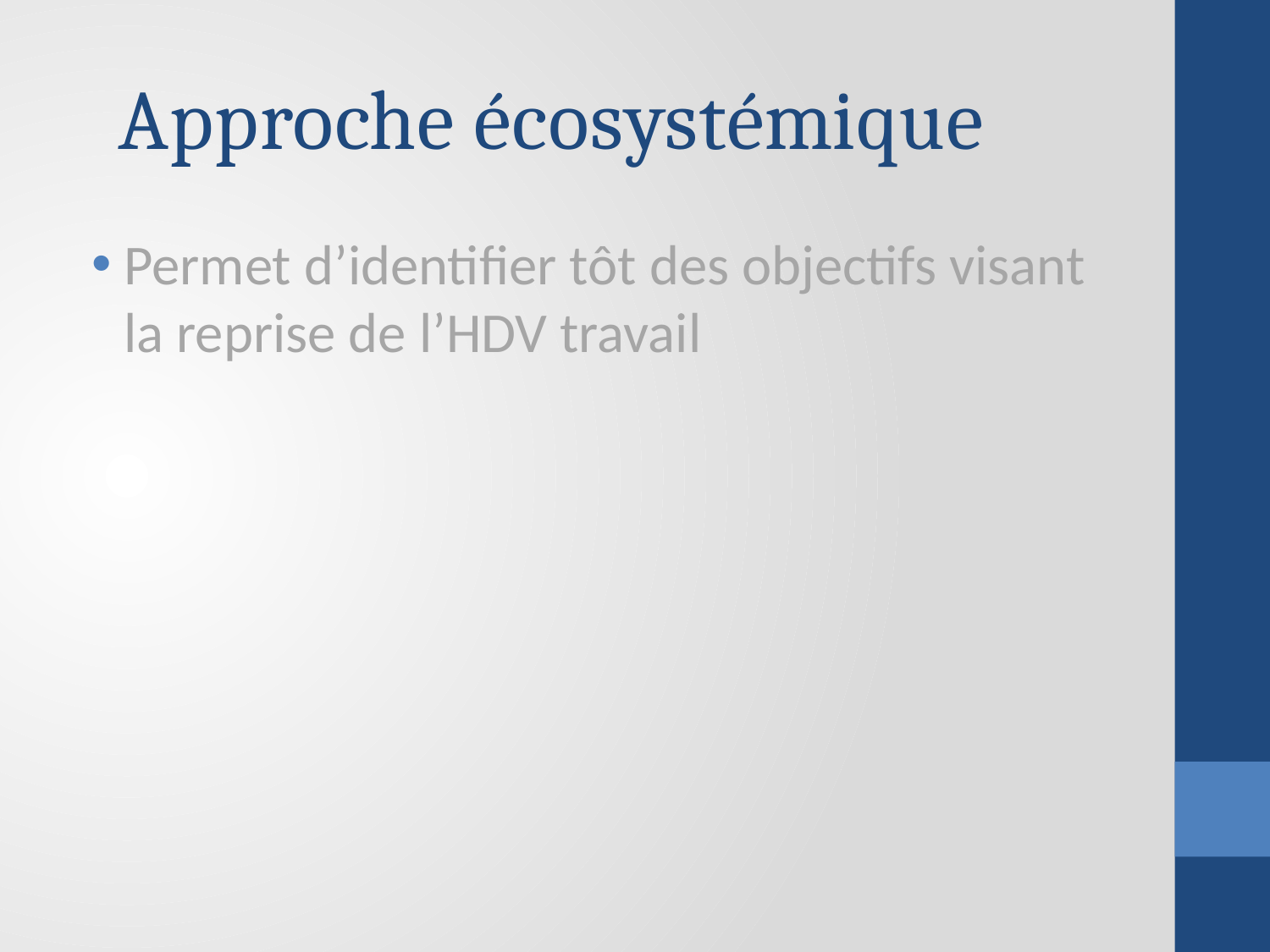

# Approche écosystémique
Permet d’identifier tôt des objectifs visant la reprise de l’HDV travail